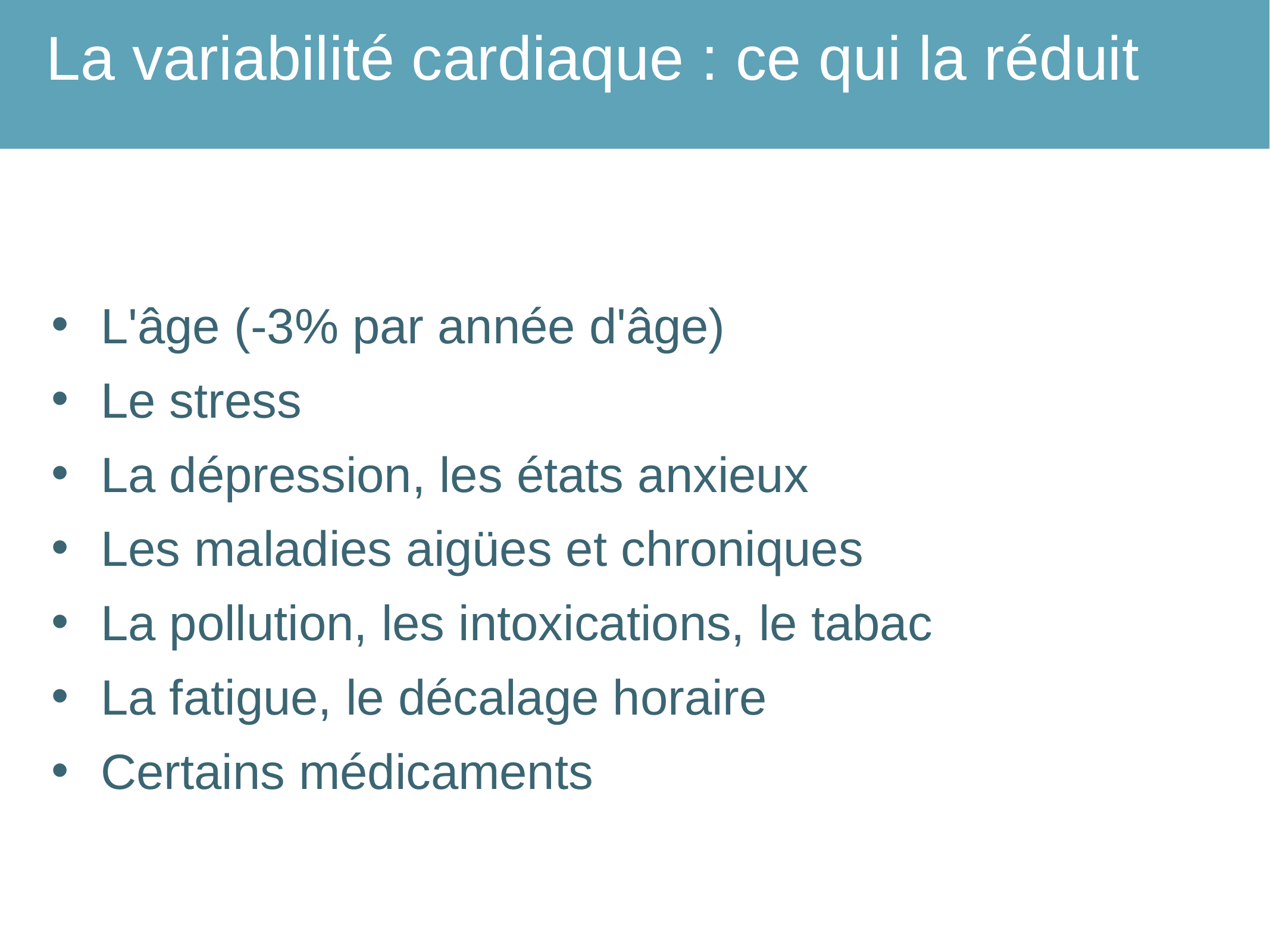

La variabilité cardiaque : ce qui la réduit
L'âge (-3% par année d'âge)
Le stress
La dépression, les états anxieux
Les maladies aigües et chroniques
La pollution, les intoxications, le tabac
La fatigue, le décalage horaire
Certains médicaments